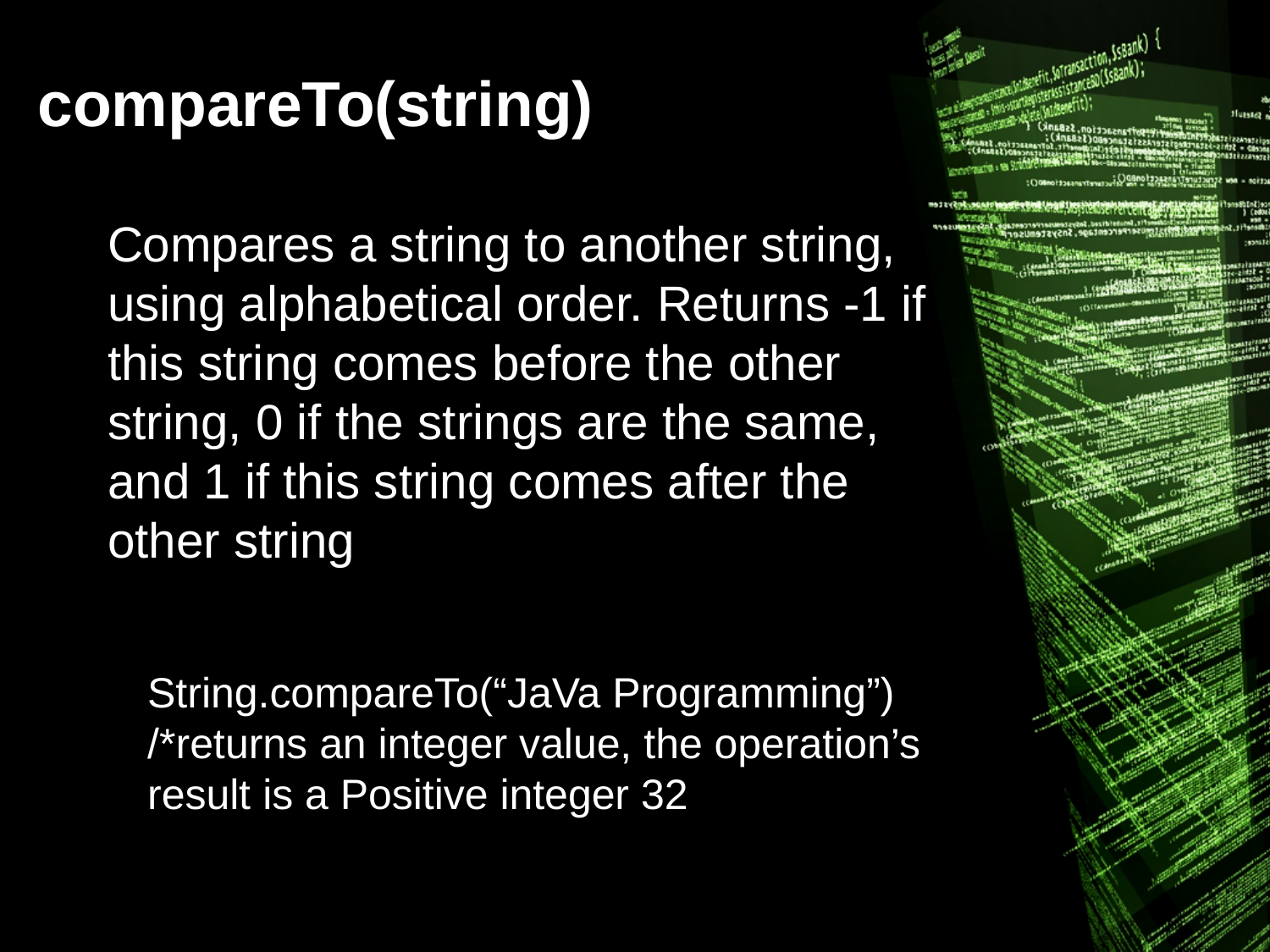

# compareTo(string)
Compares a string to another string, using alphabetical order. Returns -1 if this string comes before the other string, 0 if the strings are the same, and 1 if this string comes after the other string
String.compareTo(“JaVa Programming”)
/*returns an integer value, the operation’s result is a Positive integer 32